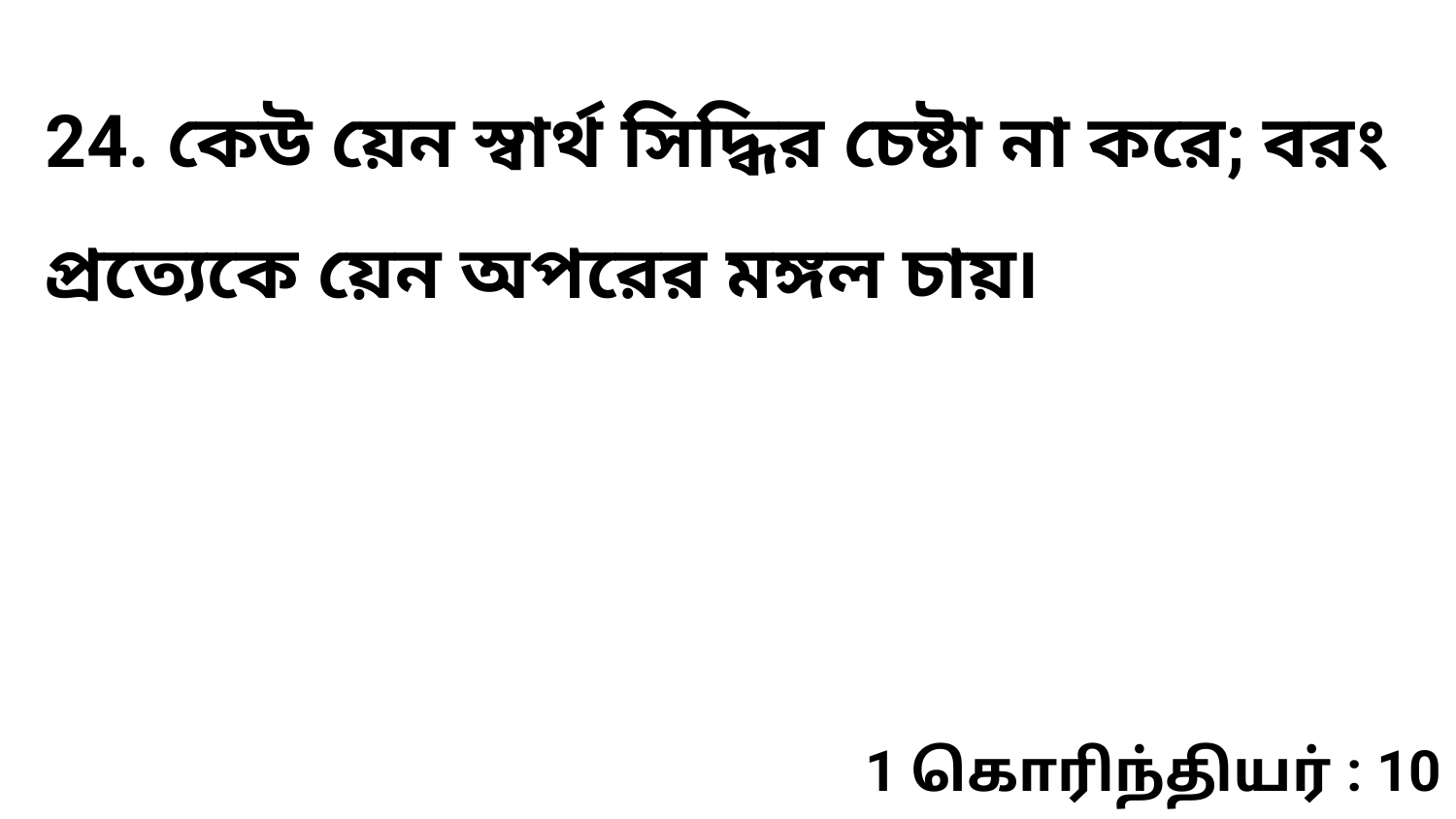

24. কেউ য়েন স্বার্থ সিদ্ধির চেষ্টা না করে; বরং প্রত্যেকে য়েন অপরের মঙ্গল চায়৷
1 கொரிந்தியர் : 10